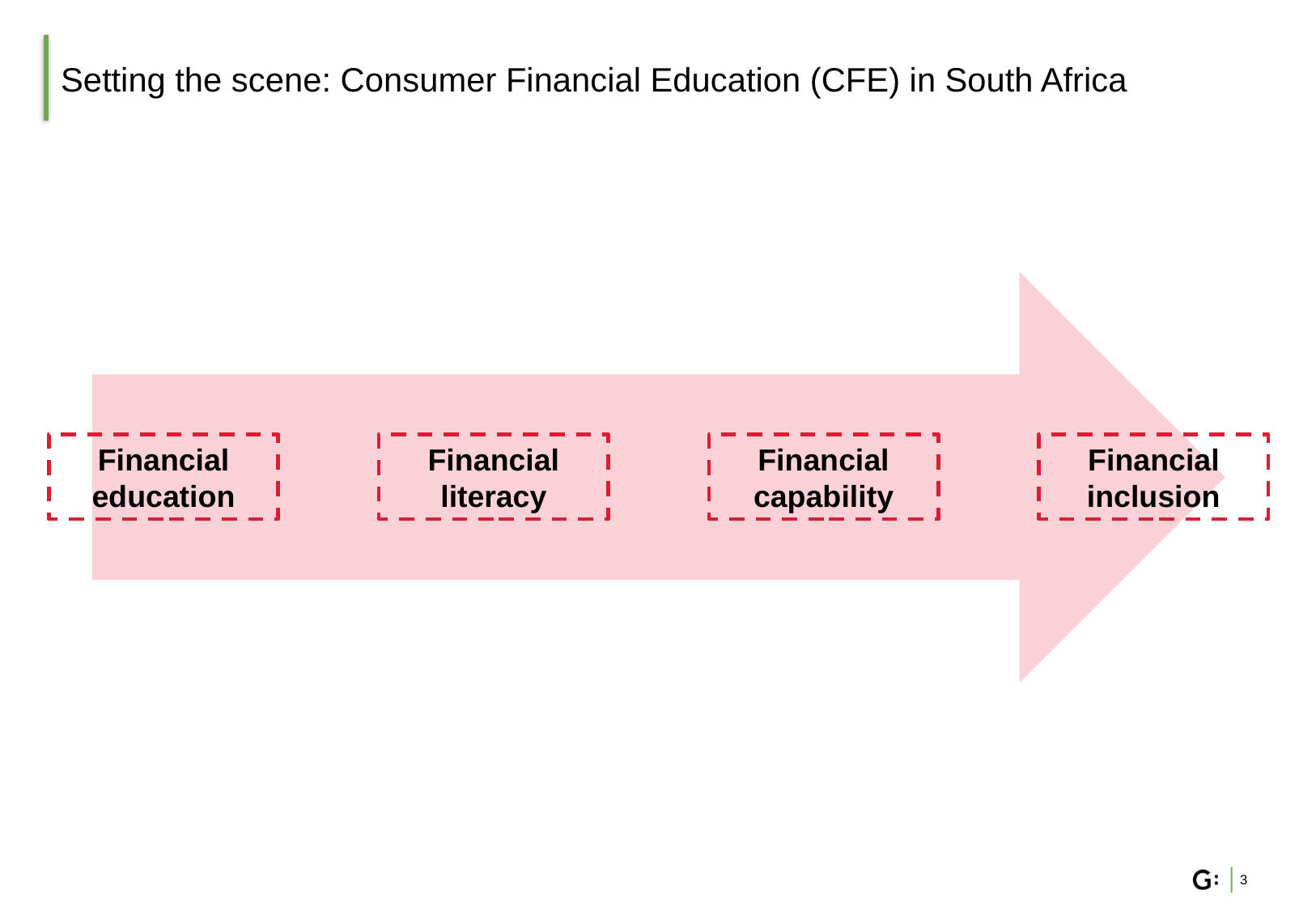

# Setting the scene: Consumer Financial Education (CFE) in South Africa

Financial education
Financial literacy
Financial capability
Financial inclusion
3